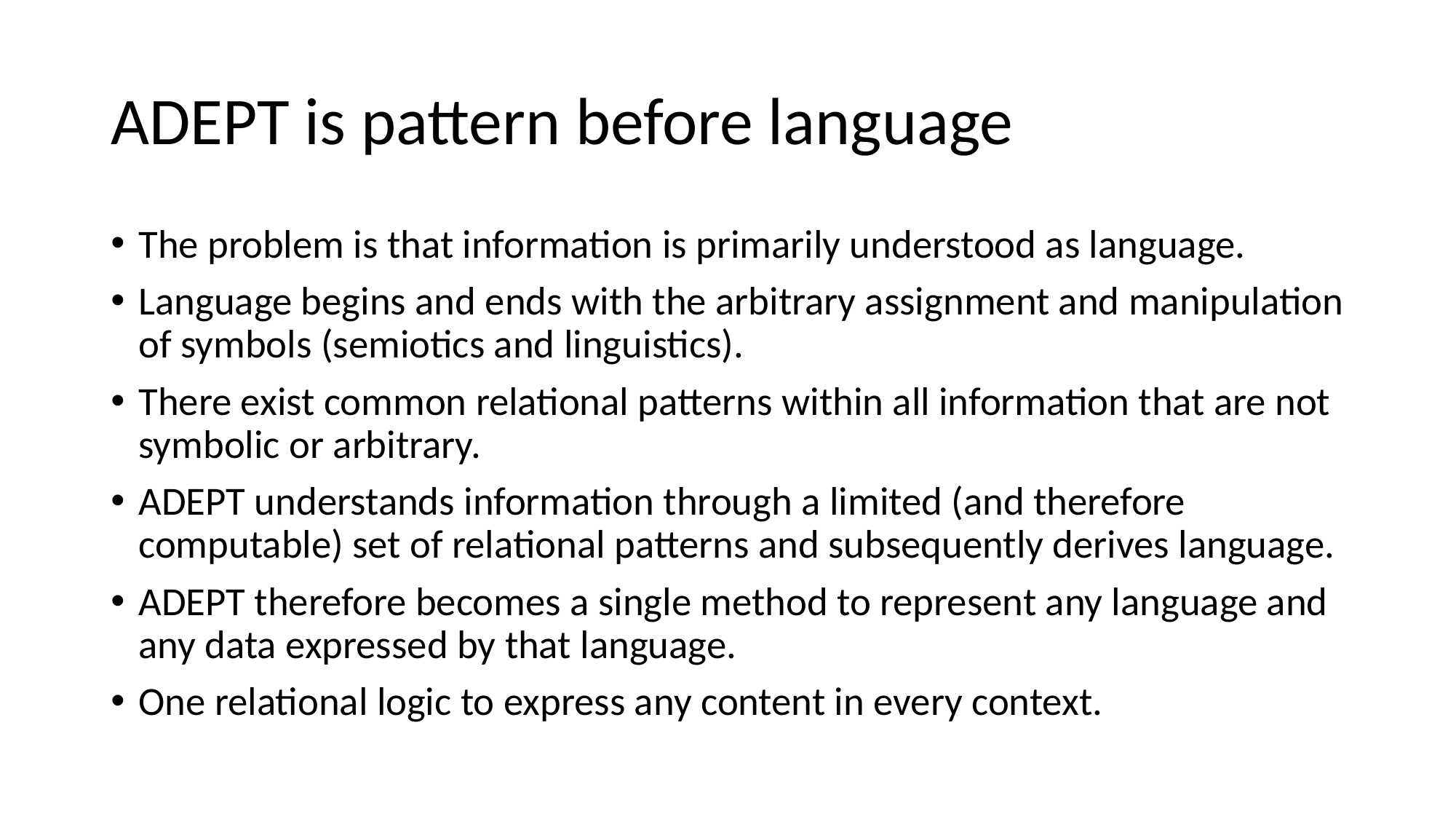

# ADEPT is pattern before language
The problem is that information is primarily understood as language.
Language begins and ends with the arbitrary assignment and manipulation of symbols (semiotics and linguistics).
There exist common relational patterns within all information that are not symbolic or arbitrary.
ADEPT understands information through a limited (and therefore computable) set of relational patterns and subsequently derives language.
ADEPT therefore becomes a single method to represent any language and any data expressed by that language.
One relational logic to express any content in every context.